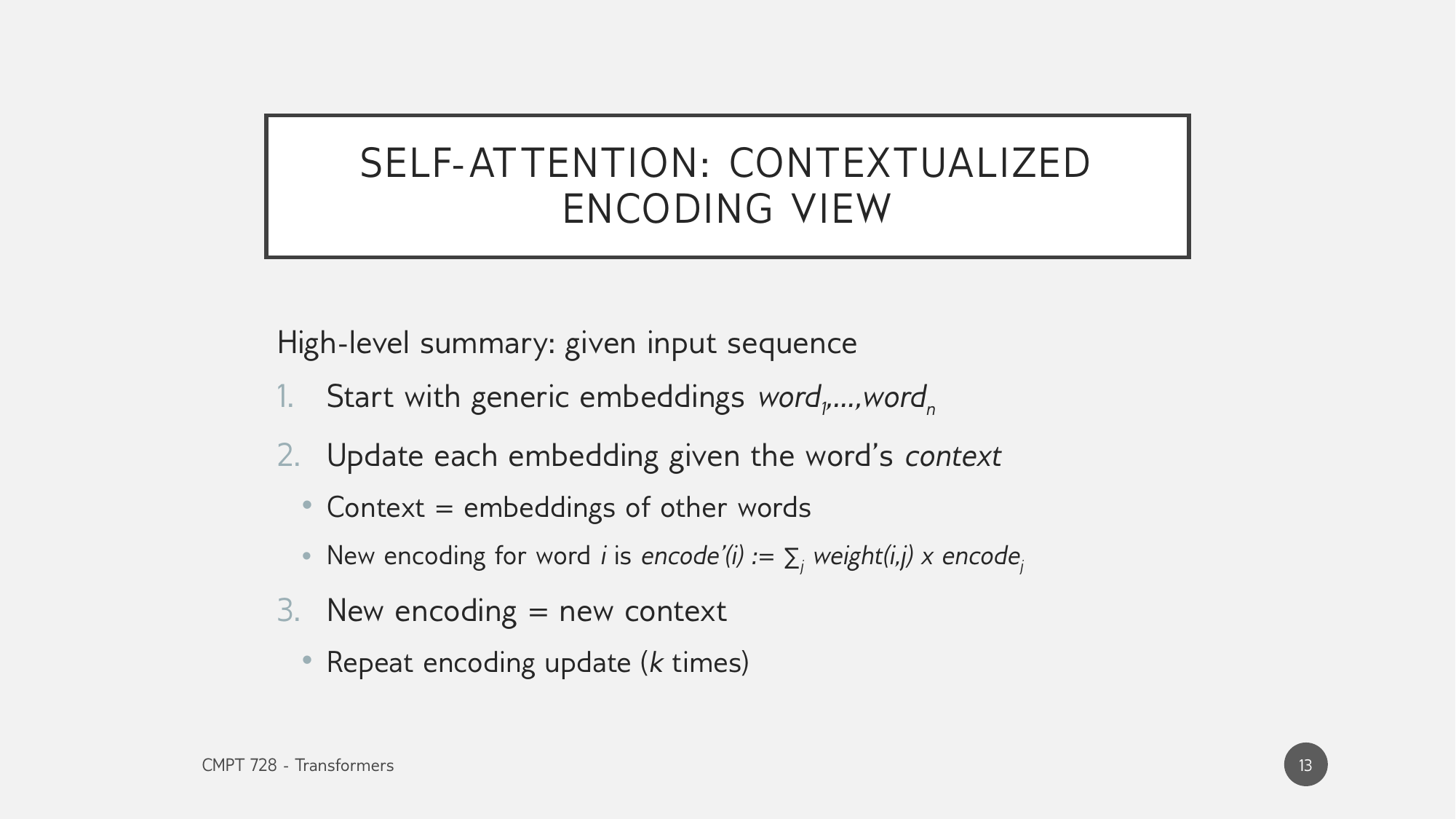

# Self-attention: Contextualized Encoding View
High-level summary: given input sequence
Start with generic embeddings word1,…,wordn
Update each embedding given the word’s context
Context = embeddings of other words
New encoding for word i is encode’(i) := ∑j weight(i,j) x encodej
New encoding = new context
Repeat encoding update (k times)
13
CMPT 728 - Transformers